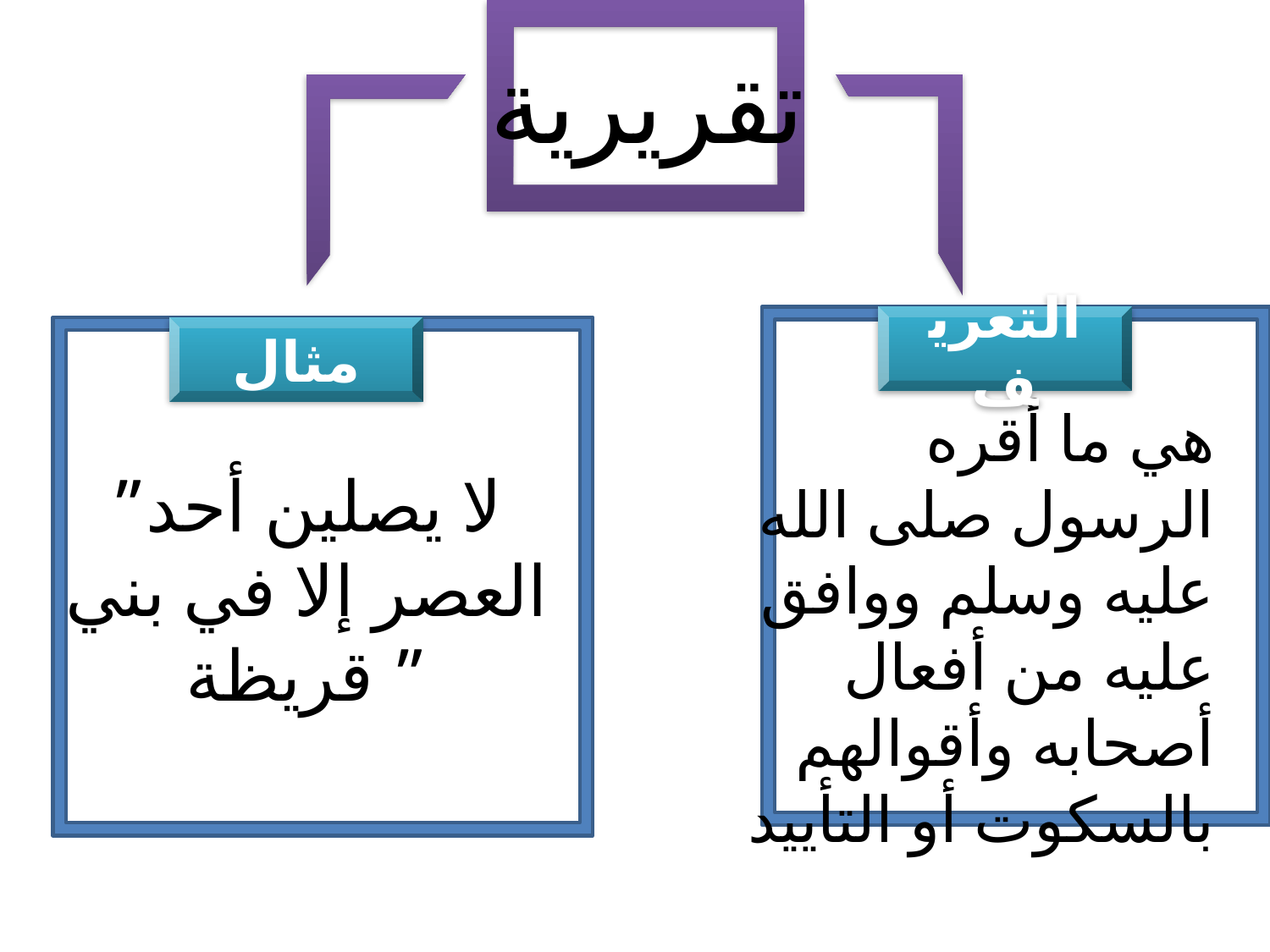

تقريرية

التعريف

مثال
هي ما أقره الرسول صلى الله عليه وسلم ووافق عليه من أفعال أصحابه وأقوالهم بالسكوت أو التأييد

”لا يصلين أحد العصر إلا في بني قريظة ”